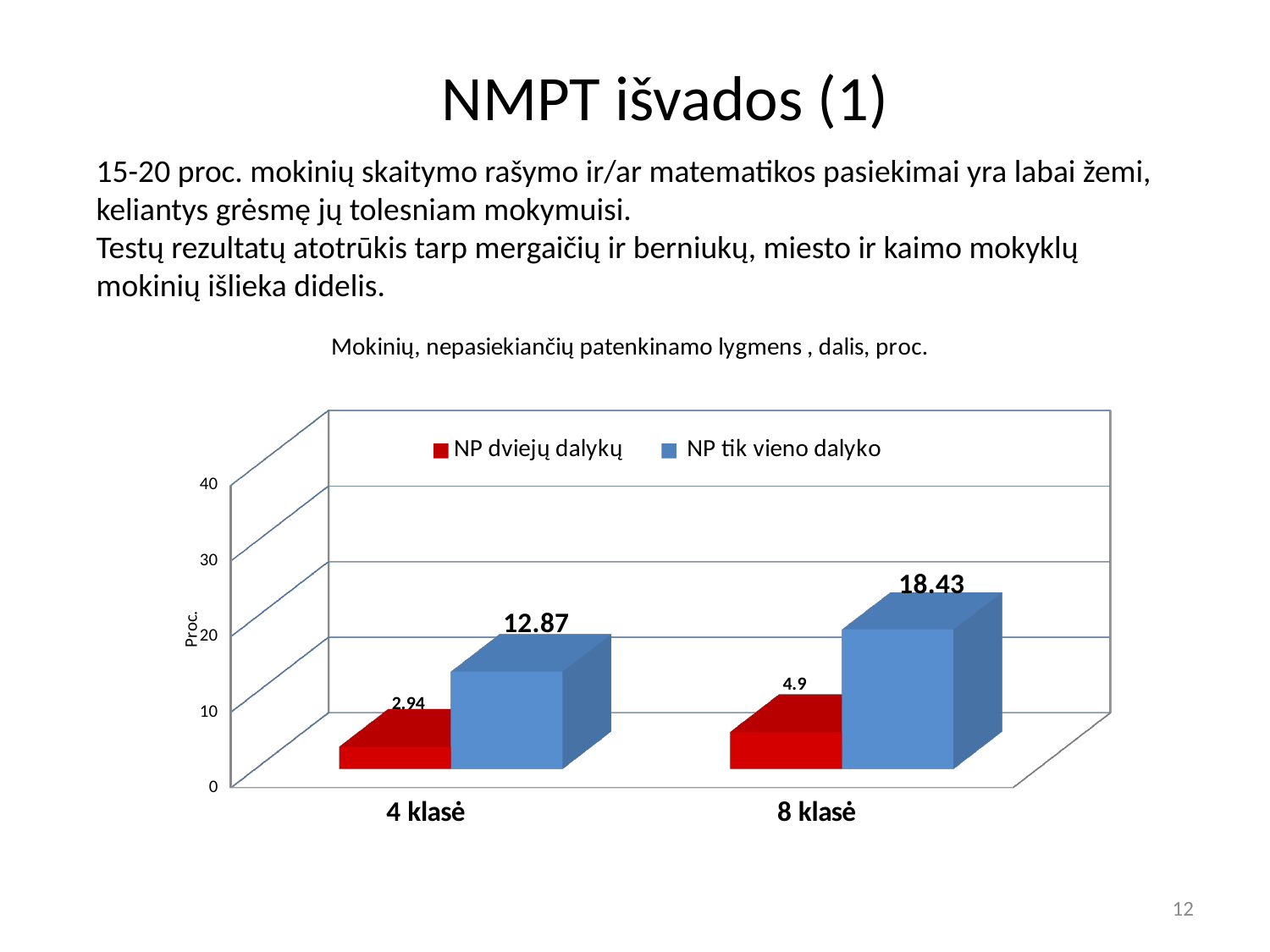

# NMPT išvados (1)
15-20 proc. mokinių skaitymo rašymo ir/ar matematikos pasiekimai yra labai žemi, keliantys grėsmę jų tolesniam mokymuisi.
Testų rezultatų atotrūkis tarp mergaičių ir berniukų, miesto ir kaimo mokyklų mokinių išlieka didelis.

[unsupported chart]

12